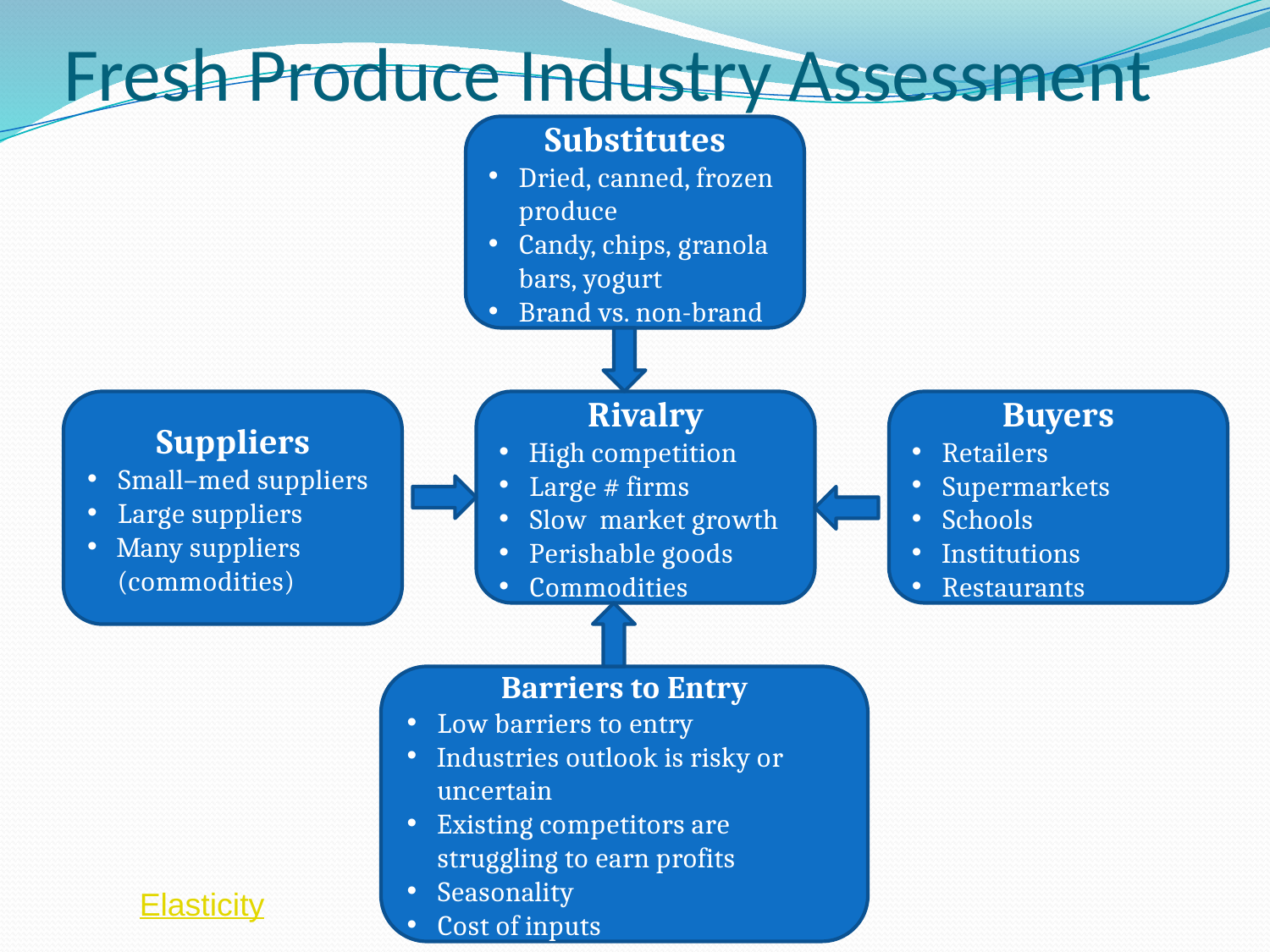

# Fresh Produce Industry Assessment
Substitutes
Dried, canned, frozen produce
Candy, chips, granola bars, yogurt
Brand vs. non-brand

Suppliers
Small–med suppliers
Large suppliers
Many suppliers (commodities)
Rivalry
High competition
Large # firms
Slow  market growth
Perishable goods
Commodities
Buyers
Retailers
Supermarkets
Schools
Institutions
Restaurants

Barriers to Entry
Low barriers to entry
Industries outlook is risky or uncertain
Existing competitors are struggling to earn profits
Seasonality
Cost of inputs
Elasticity